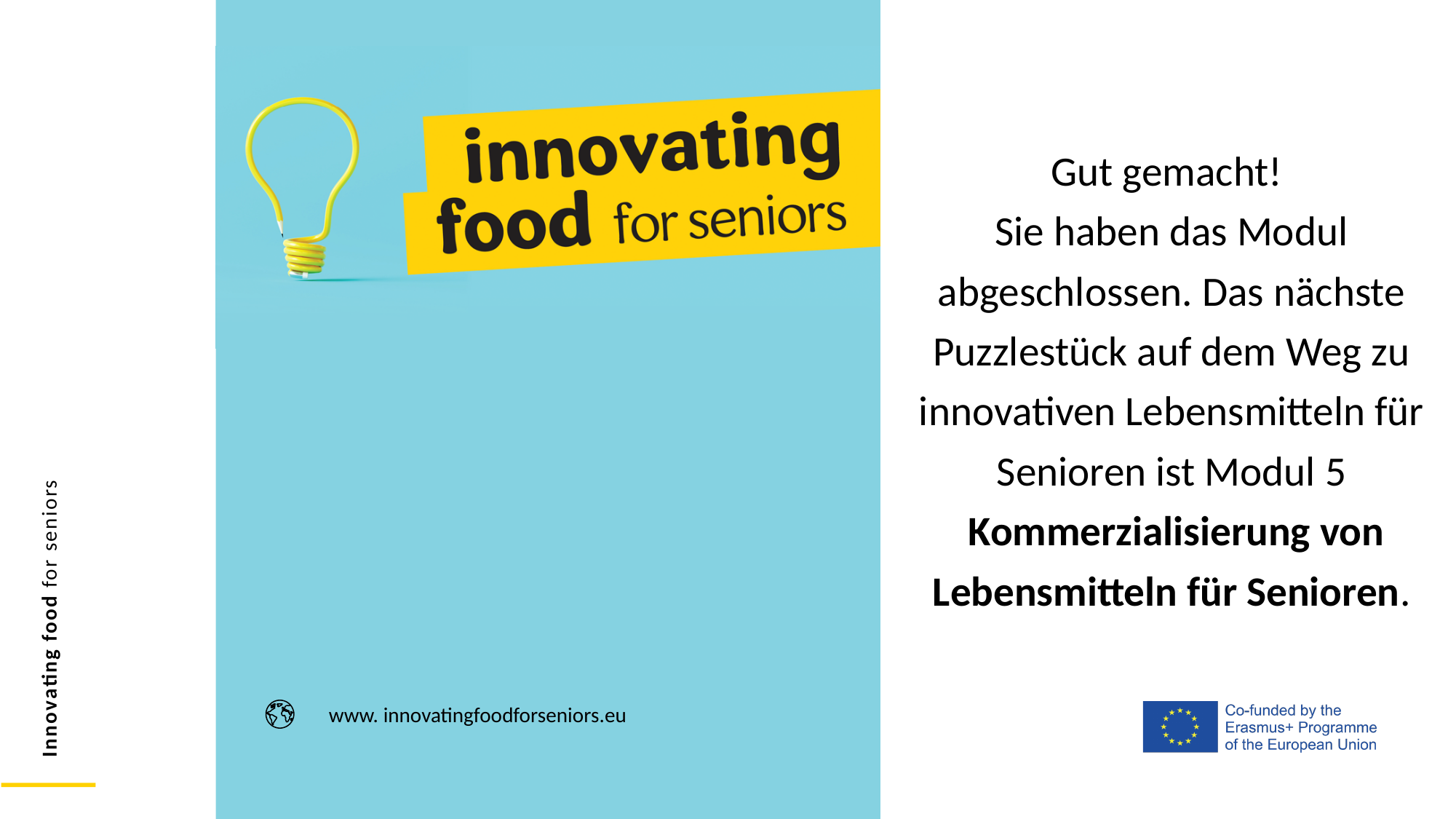

Gut gemacht!
Sie haben das Modul abgeschlossen. Das nächste Puzzlestück auf dem Weg zu innovativen Lebensmitteln für Senioren ist Modul 5
 Kommerzialisierung von Lebensmitteln für Senioren.

www. innovatingfoodforseniors.eu